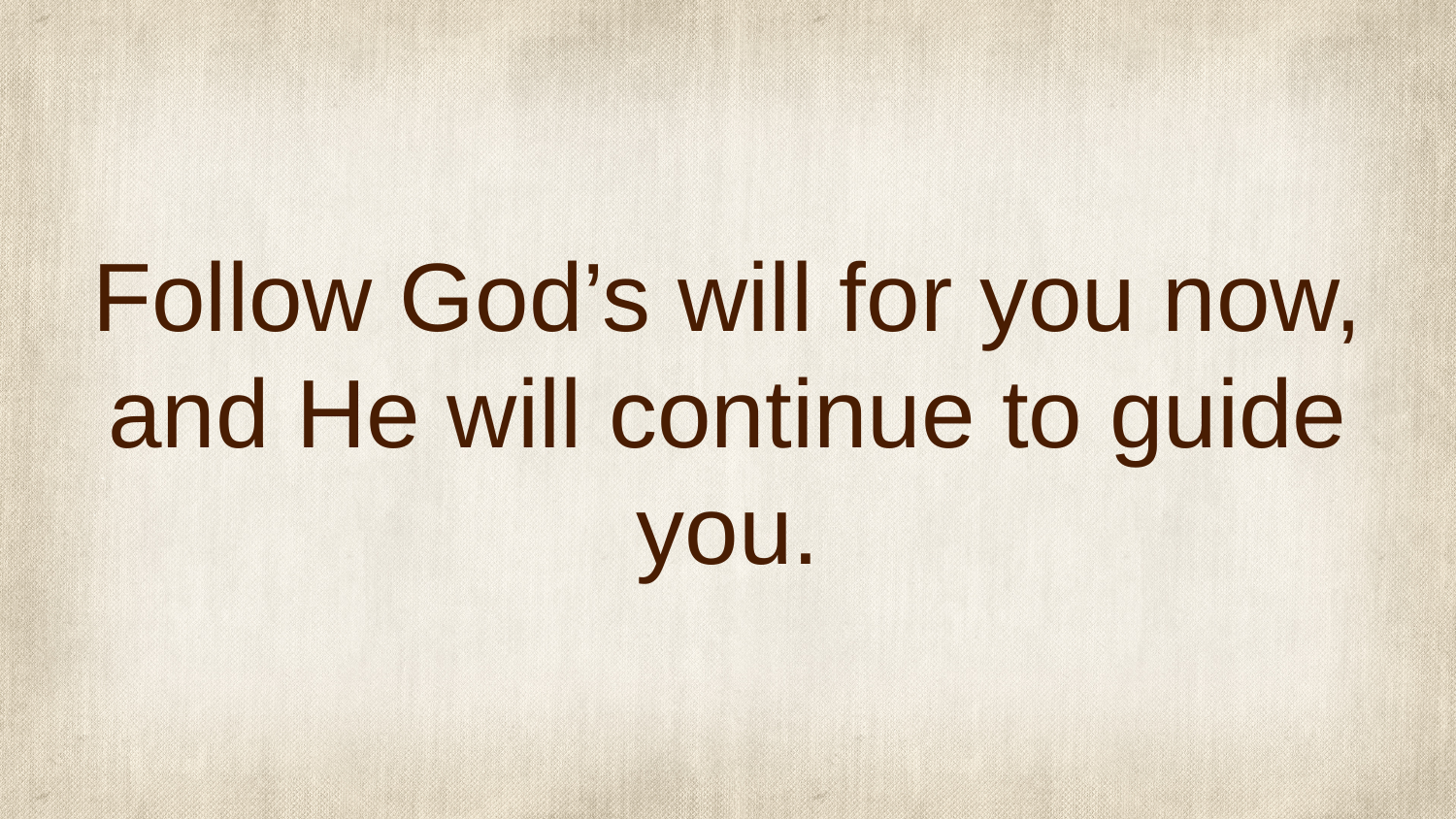

# Follow God’s will for you now, and He will continue to guide you.